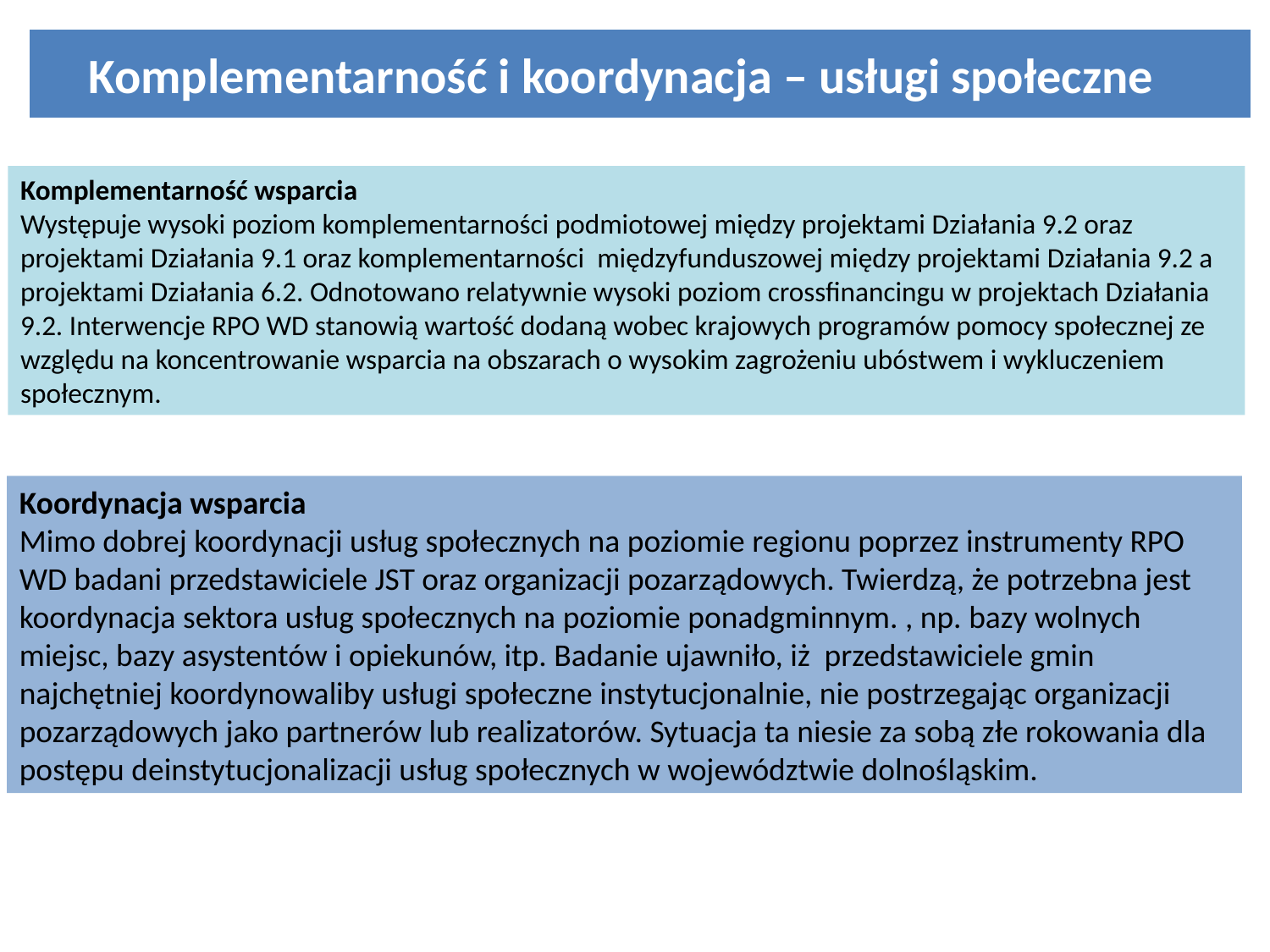

# Komplementarność i koordynacja – usługi społeczne
Komplementarność wsparcia
Występuje wysoki poziom komplementarności podmiotowej między projektami Działania 9.2 oraz projektami Działania 9.1 oraz komplementarności  międzyfunduszowej między projektami Działania 9.2 a projektami Działania 6.2. Odnotowano relatywnie wysoki poziom crossfinancingu w projektach Działania 9.2. Interwencje RPO WD stanowią wartość dodaną wobec krajowych programów pomocy społecznej ze względu na koncentrowanie wsparcia na obszarach o wysokim zagrożeniu ubóstwem i wykluczeniem społecznym.
Koordynacja wsparcia
Mimo dobrej koordynacji usług społecznych na poziomie regionu poprzez instrumenty RPO WD badani przedstawiciele JST oraz organizacji pozarządowych. Twierdzą, że potrzebna jest koordynacja sektora usług społecznych na poziomie ponadgminnym. , np. bazy wolnych miejsc, bazy asystentów i opiekunów, itp. Badanie ujawniło, iż  przedstawiciele gmin najchętniej koordynowaliby usługi społeczne instytucjonalnie, nie postrzegając organizacji pozarządowych jako partnerów lub realizatorów. Sytuacja ta niesie za sobą złe rokowania dla postępu deinstytucjonalizacji usług społecznych w województwie dolnośląskim.